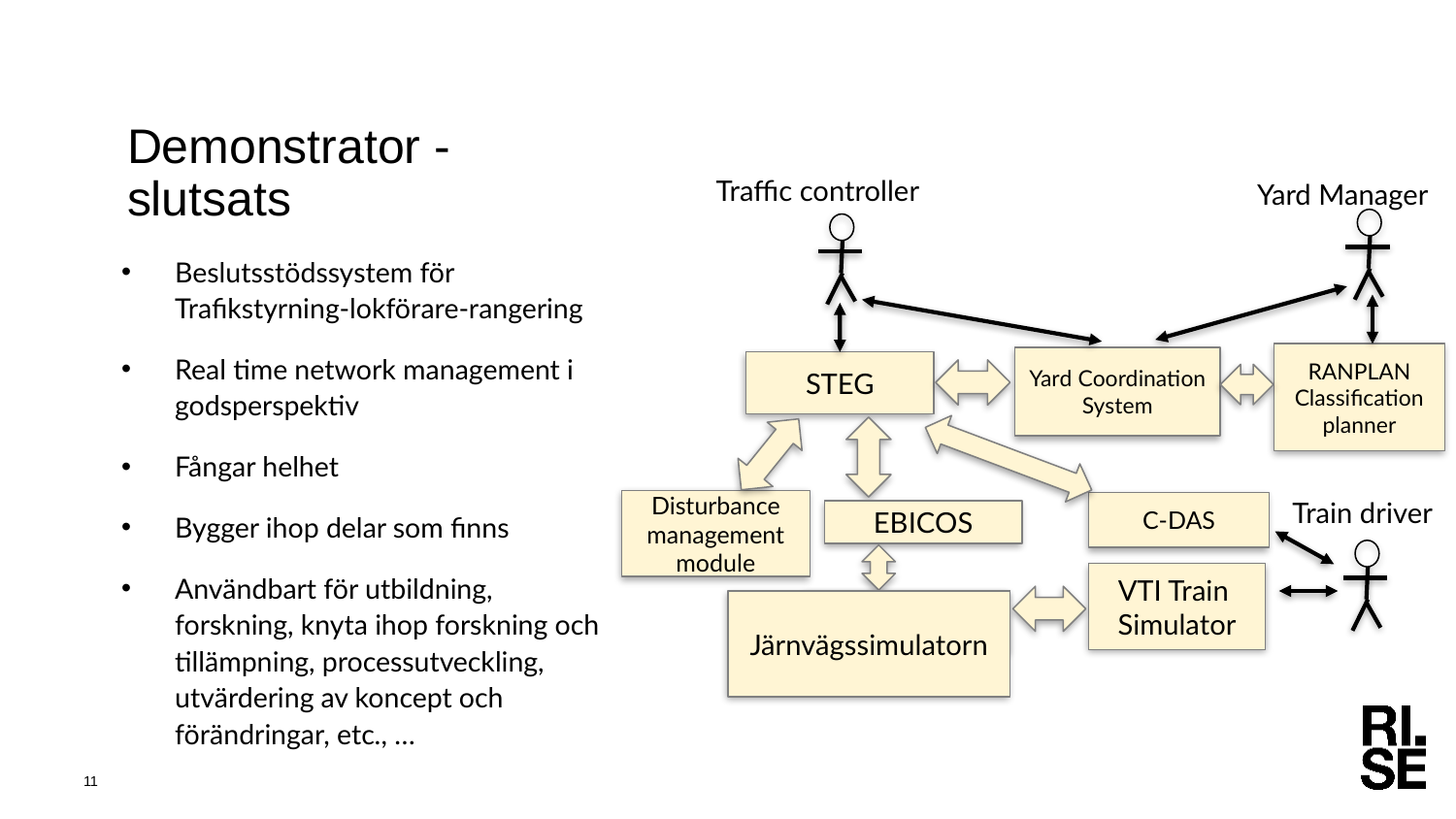

# Demonstrator - slutsats
Traffic controller
Yard Manager

Beslutsstödssystem för Trafikstyrning-lokförare-rangering
Real time network management i godsperspektiv
Fångar helhet
Bygger ihop delar som finns
Användbart för utbildning, forskning, knyta ihop forskning och tillämpning, processutveckling, utvärdering av koncept och förändringar, etc., …

RANPLAN Classification planner
Yard Coordination System
STEG

Train driver
Disturbance management module
C-DAS
EBICOS

VTI Train  Simulator

Järnvägssimulatorn
BEST
11